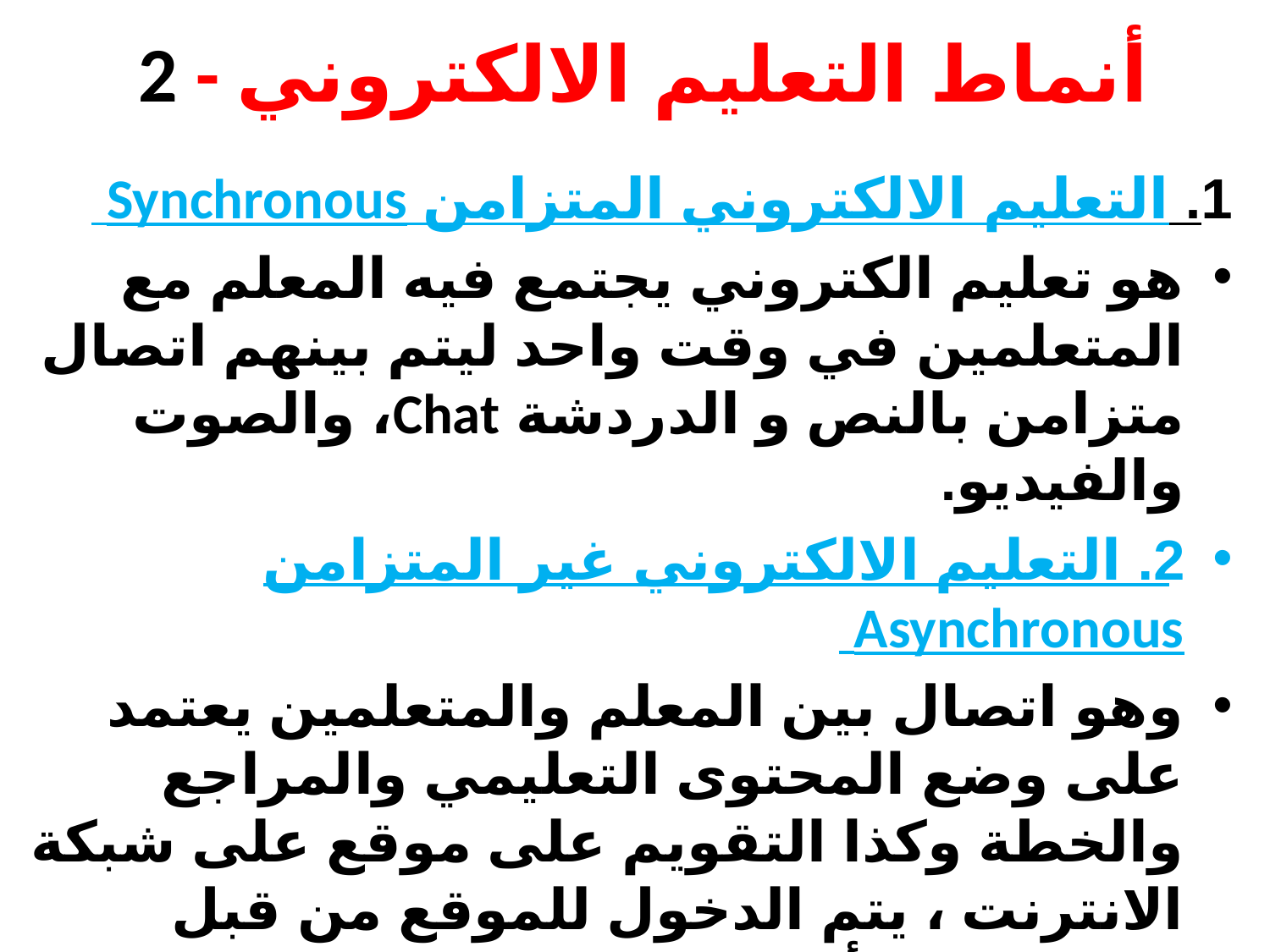

# 2 - أنماط التعليم الالكتروني
1. التعليم الالكتروني المتزامن Synchronous
هو تعليم الكتروني يجتمع فيه المعلم مع المتعلمين في وقت واحد ليتم بينهم اتصال متزامن بالنص و الدردشة Chat، والصوت والفيديو.
2. التعليم الالكتروني غير المتزامن Asynchronous
وهو اتصال بين المعلم والمتعلمين يعتمد على وضع المحتوى التعليمي والمراجع والخطة وكذا التقويم على موقع على شبكة الانترنت ، يتم الدخول للموقع من قبل الطلاب في أي وقت ، حيث يتبعون إرشادات المعلم في إتمام التعلم دون أن يكون هناك اتصال متزامن مع المعلم . والملاحظ أن التعليم الالكتروني يتم باستخدام النمطيين في الغالب.